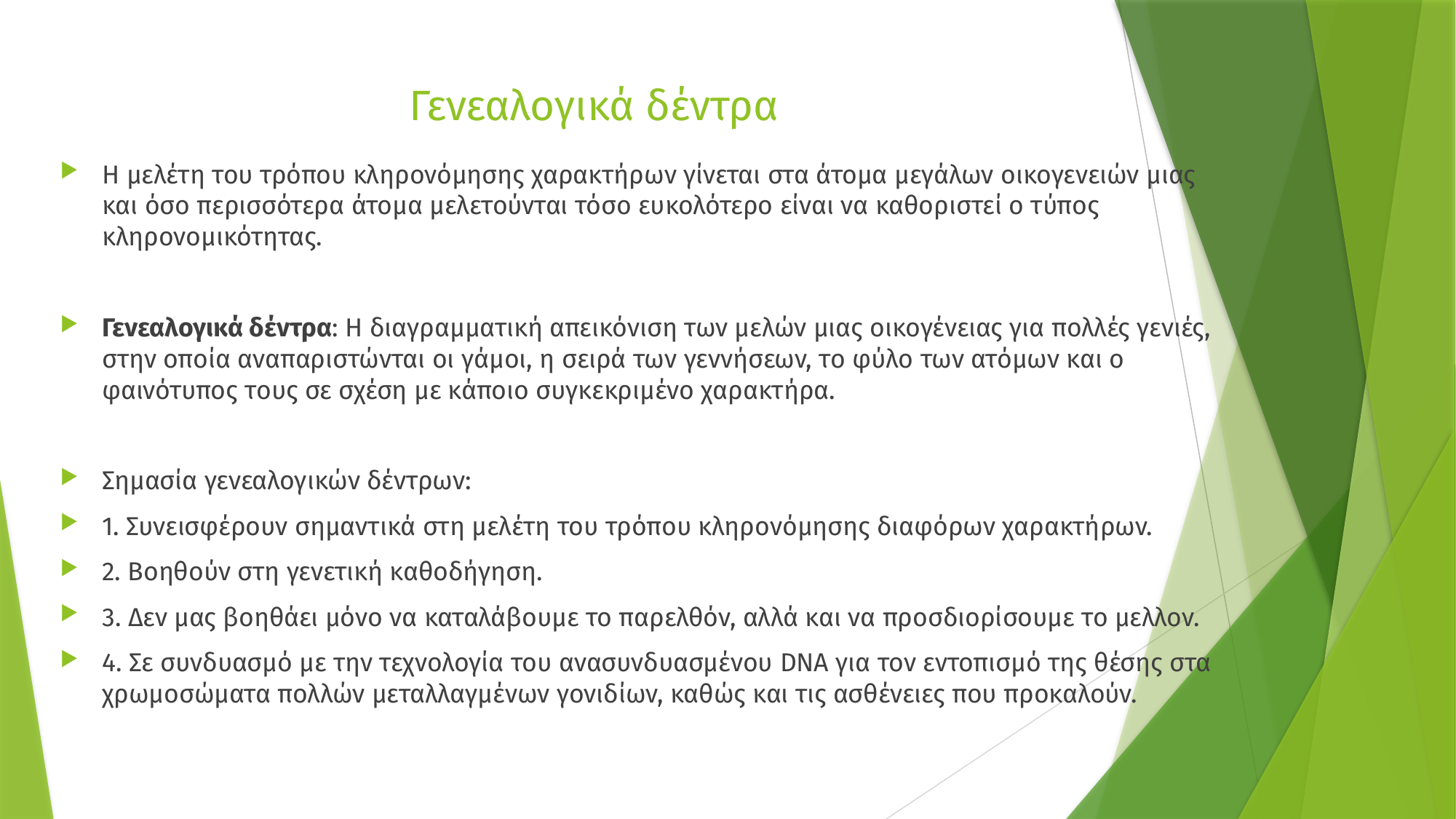

# Γενεαλογικά δέντρα
Η μελέτη του τρόπου κληρονόμησης χαρακτήρων γίνεται στα άτομα μεγάλων οικογενειών μιας και όσο περισσότερα άτομα μελετούνται τόσο ευκολότερο είναι να καθοριστεί ο τύπος κληρονομικότητας.

Γενεαλογικά δέντρα: Η διαγραμματική απεικόνιση των μελών μιας οικογένειας για πολλές γενιές, στην οποία αναπαριστώνται οι γάμοι, η σειρά των γεννήσεων, το φύλο των ατόμων και ο φαινότυπος τους σε σχέση με κάποιο συγκεκριμένο χαρακτήρα.

Σημασία γενεαλογικών δέντρων:
1. Συνεισφέρουν σημαντικά στη μελέτη του τρόπου κληρονόμησης διαφόρων χαρακτήρων.
2. Βοηθούν στη γενετική καθοδήγηση.
3. Δεν μας βοηθάει μόνο να καταλάβουμε το παρελθόν, αλλά και να προσδιορίσουμε το μελλον.
4. Σε συνδυασμό με την τεχνολογία του ανασυνδυασμένου DNA για τον εντοπισμό της θέσης στα χρωμοσώματα πολλών μεταλλαγμένων γονιδίων, καθώς και τις ασθένειες που προκαλούν.